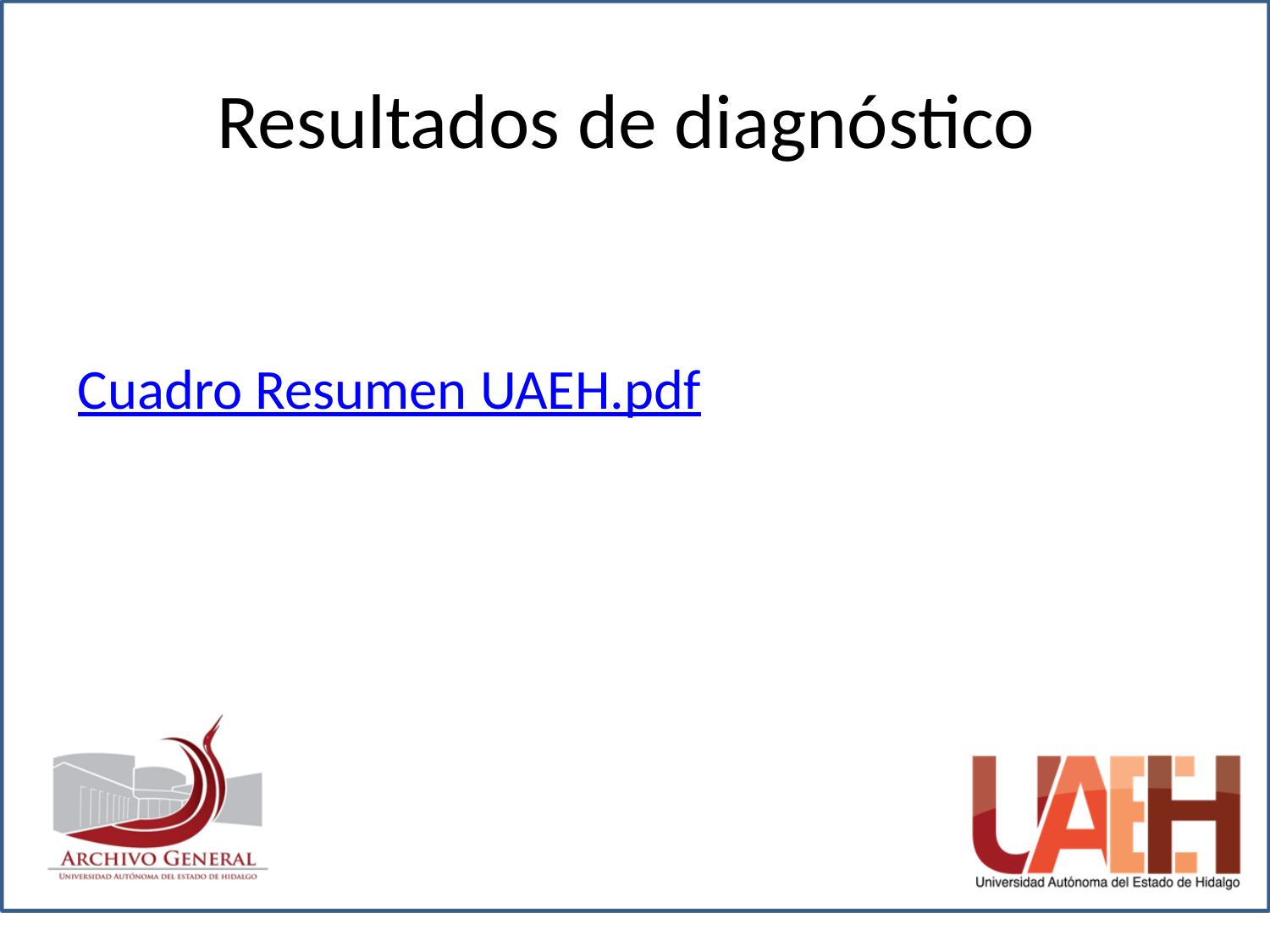

# Resultados de diagnóstico
Cuadro Resumen UAEH.pdf